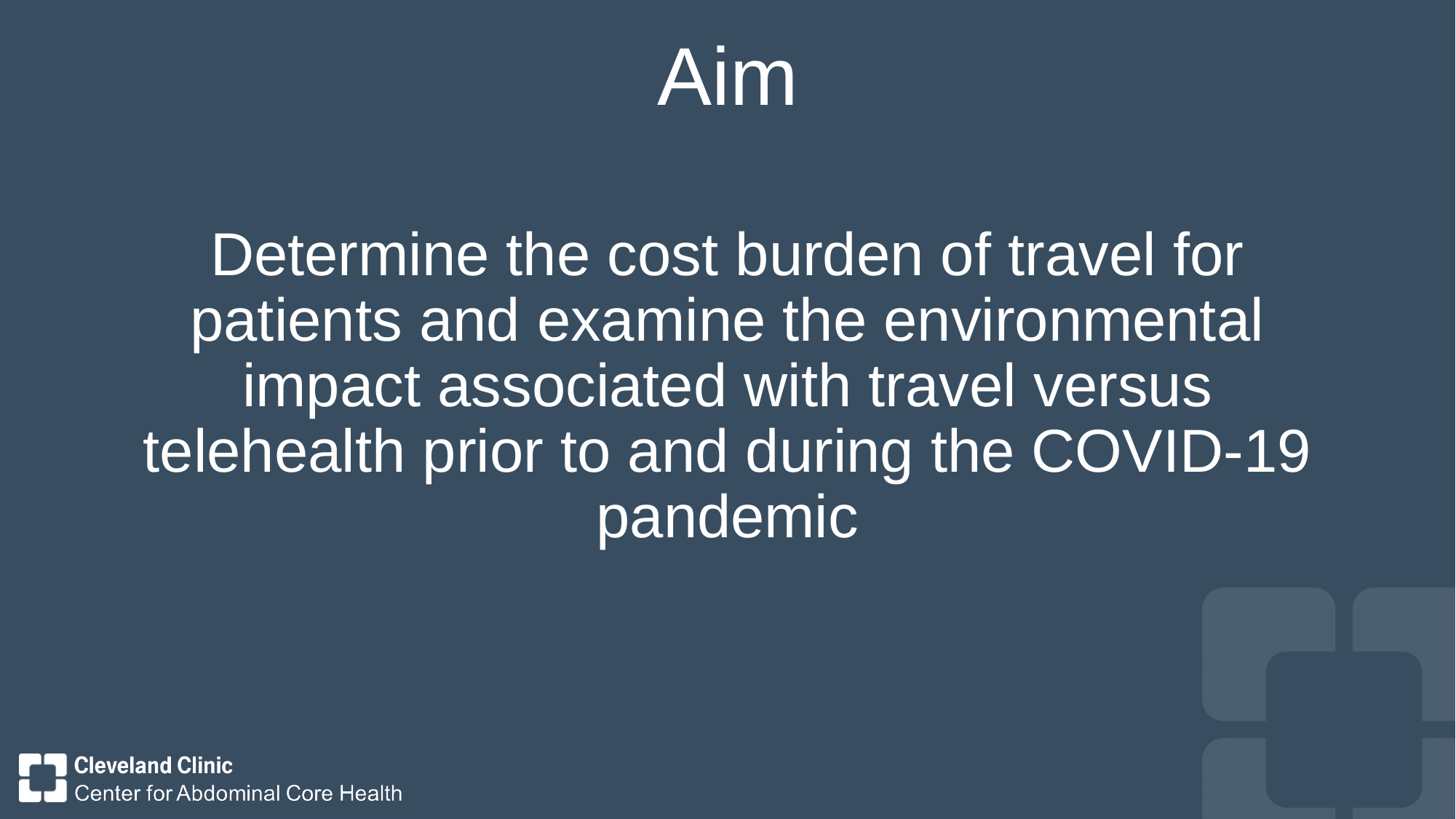

# Aim
Determine the cost burden of travel for patients and examine the environmental impact associated with travel versus telehealth prior to and during the COVID-19 pandemic